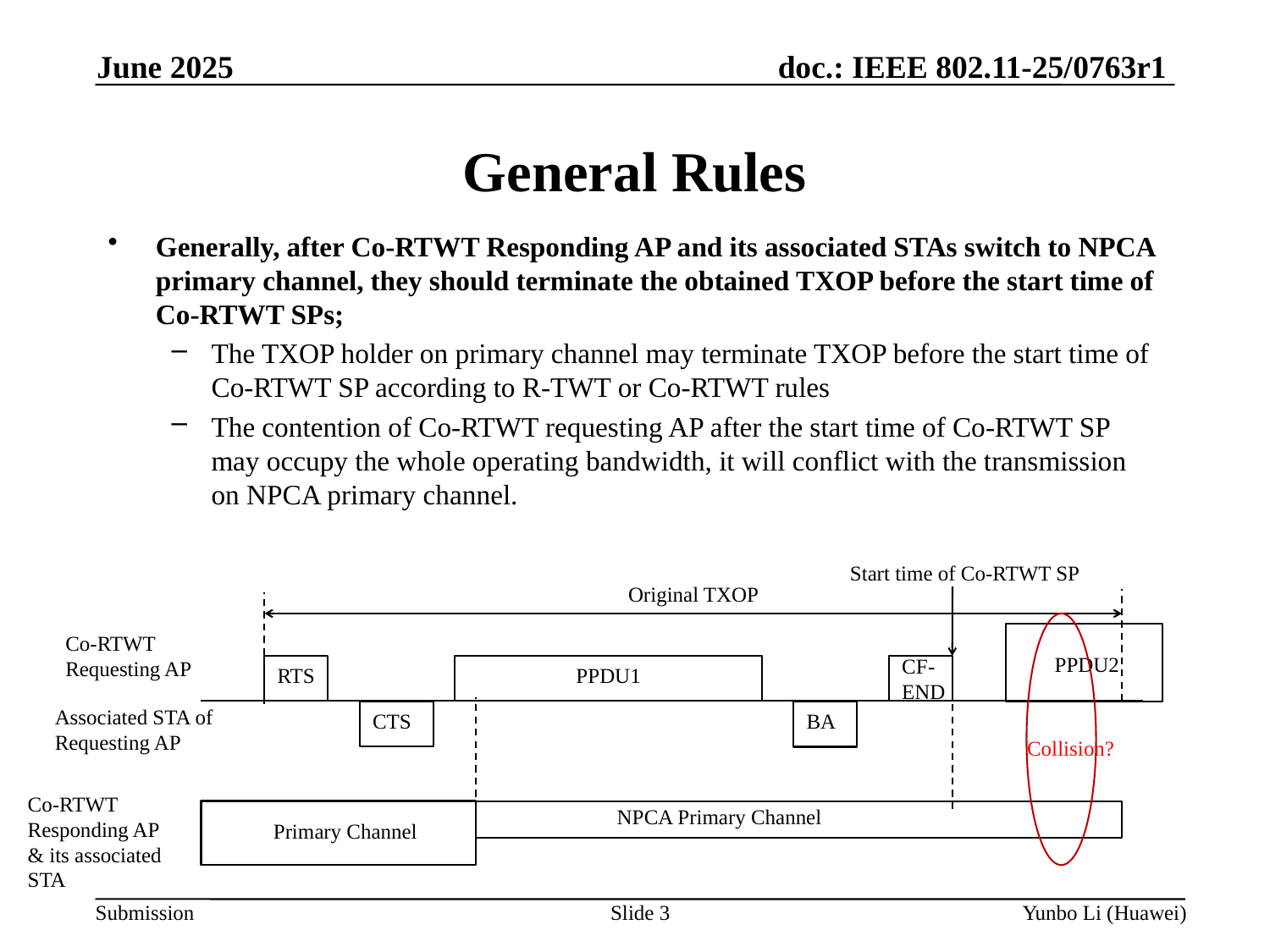

June 2025
General Rules
Generally, after Co-RTWT Responding AP and its associated STAs switch to NPCA primary channel, they should terminate the obtained TXOP before the start time of Co-RTWT SPs;
The TXOP holder on primary channel may terminate TXOP before the start time of Co-RTWT SP according to R-TWT or Co-RTWT rules
The contention of Co-RTWT requesting AP after the start time of Co-RTWT SP may occupy the whole operating bandwidth, it will conflict with the transmission on NPCA primary channel.

Start time of Co-RTWT SP
Original TXOP

Co-RTWT Requesting AP

PPDU2
CF-
END
PPDU1

RTS
Associated STA of  Requesting AP
CTS
BA
Collision?
Co-RTWT Responding AP & its associated STA
NPCA Primary Channel

Primary Channel
Slide 3
Yunbo Li (Huawei)